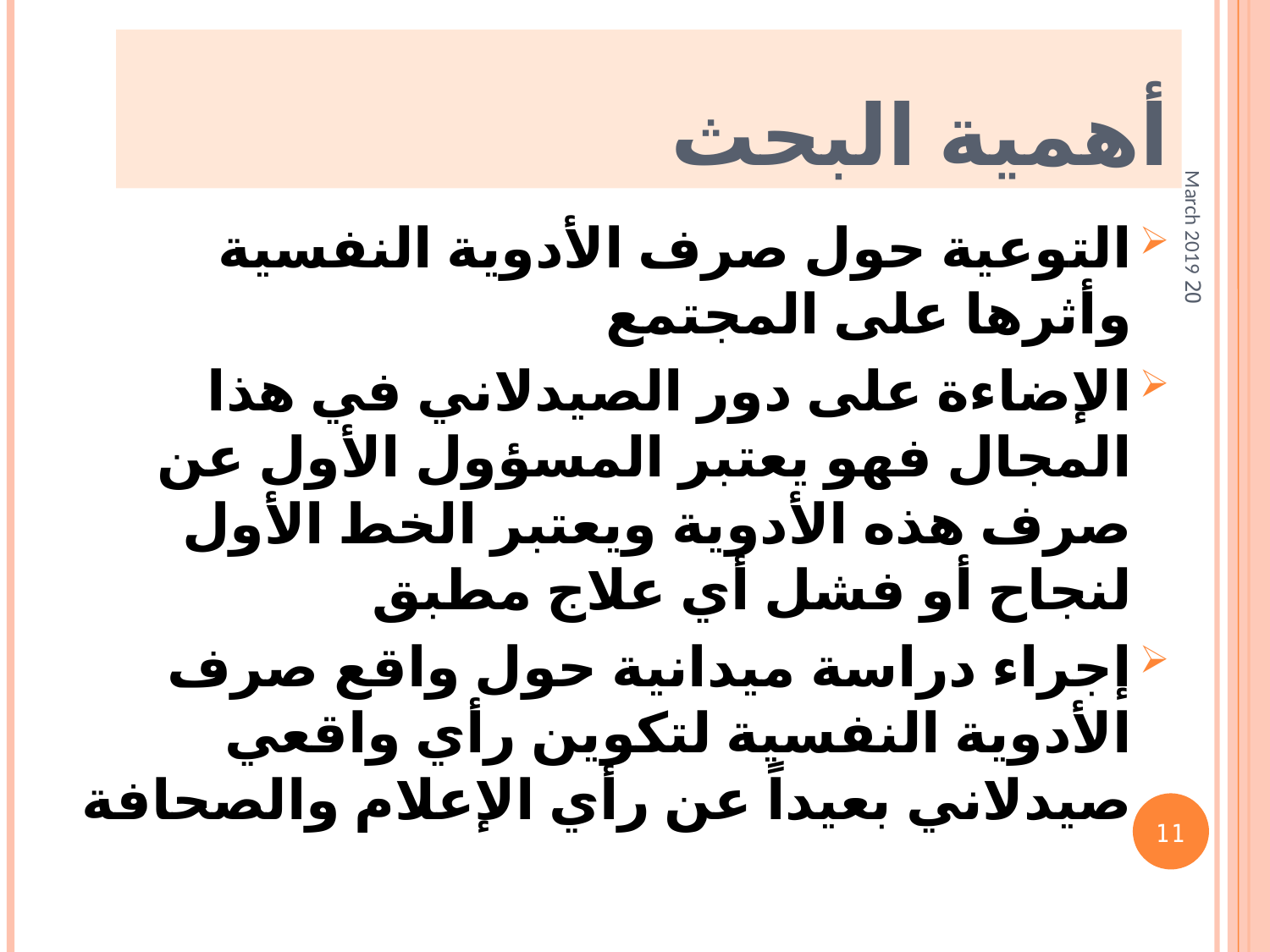

أهمية البحث
20 March 2019
التوعية حول صرف الأدوية النفسية وأثرها على المجتمع
الإضاءة على دور الصيدلاني في هذا المجال فهو يعتبر المسؤول الأول عن صرف هذه الأدوية ويعتبر الخط الأول لنجاح أو فشل أي علاج مطبق
إجراء دراسة ميدانية حول واقع صرف الأدوية النفسية لتكوين رأي واقعي صيدلاني بعيداً عن رأي الإعلام والصحافة
11